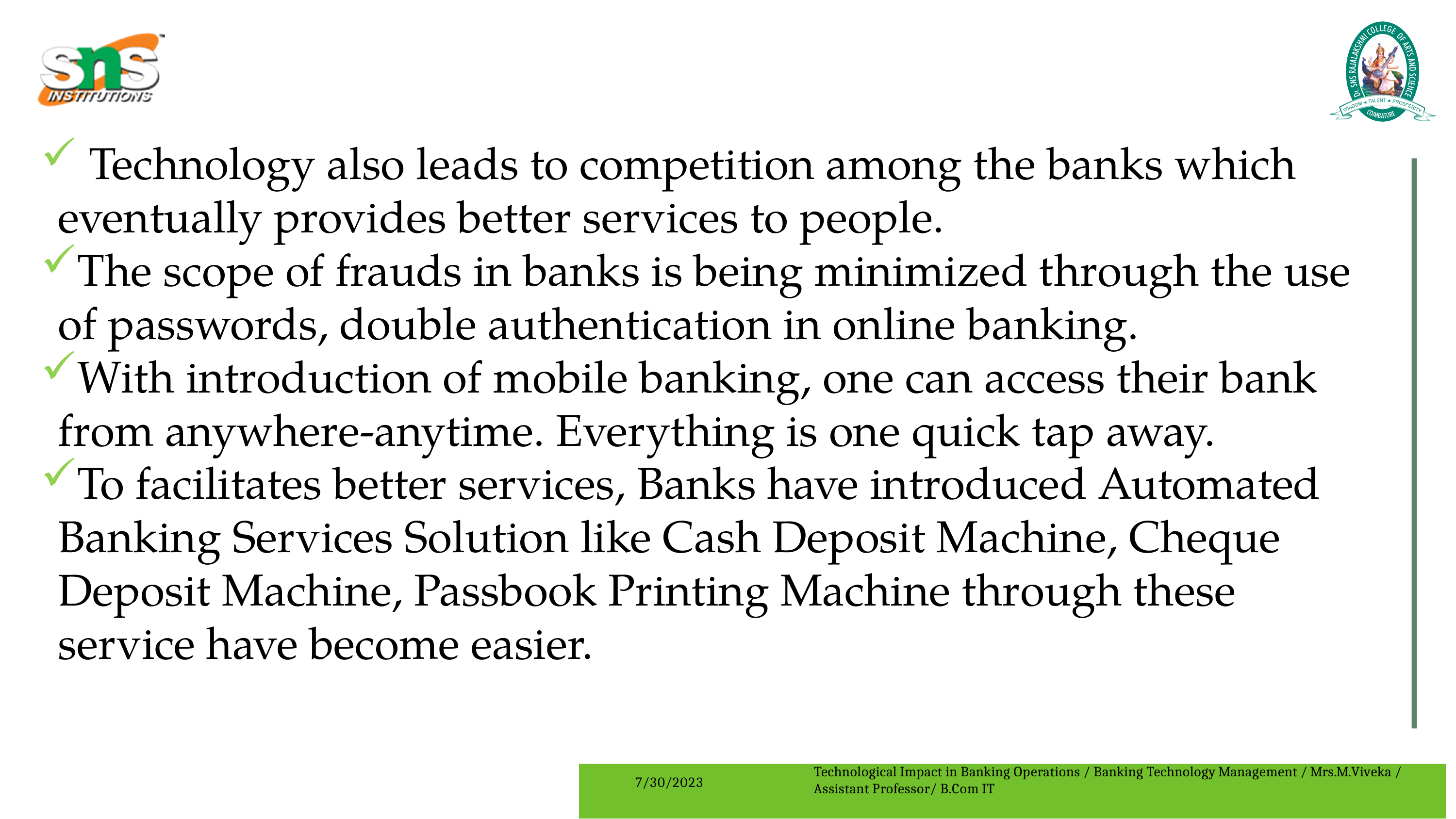

Technology also leads to competition among the banks which eventually provides better services to people.
The scope of frauds in banks is being minimized through the use of passwords, double authentication in online banking.
With introduction of mobile banking, one can access their bank from anywhere-anytime. Everything is one quick tap away.
To facilitates better services, Banks have introduced Automated Banking Services Solution like Cash Deposit Machine, Cheque Deposit Machine, Passbook Printing Machine through these service have become easier.

Technological Impact in Banking Operations / Banking Technology Management / Mrs.M.Viveka / Assistant Professor/ B.Com IT
7/30/2023